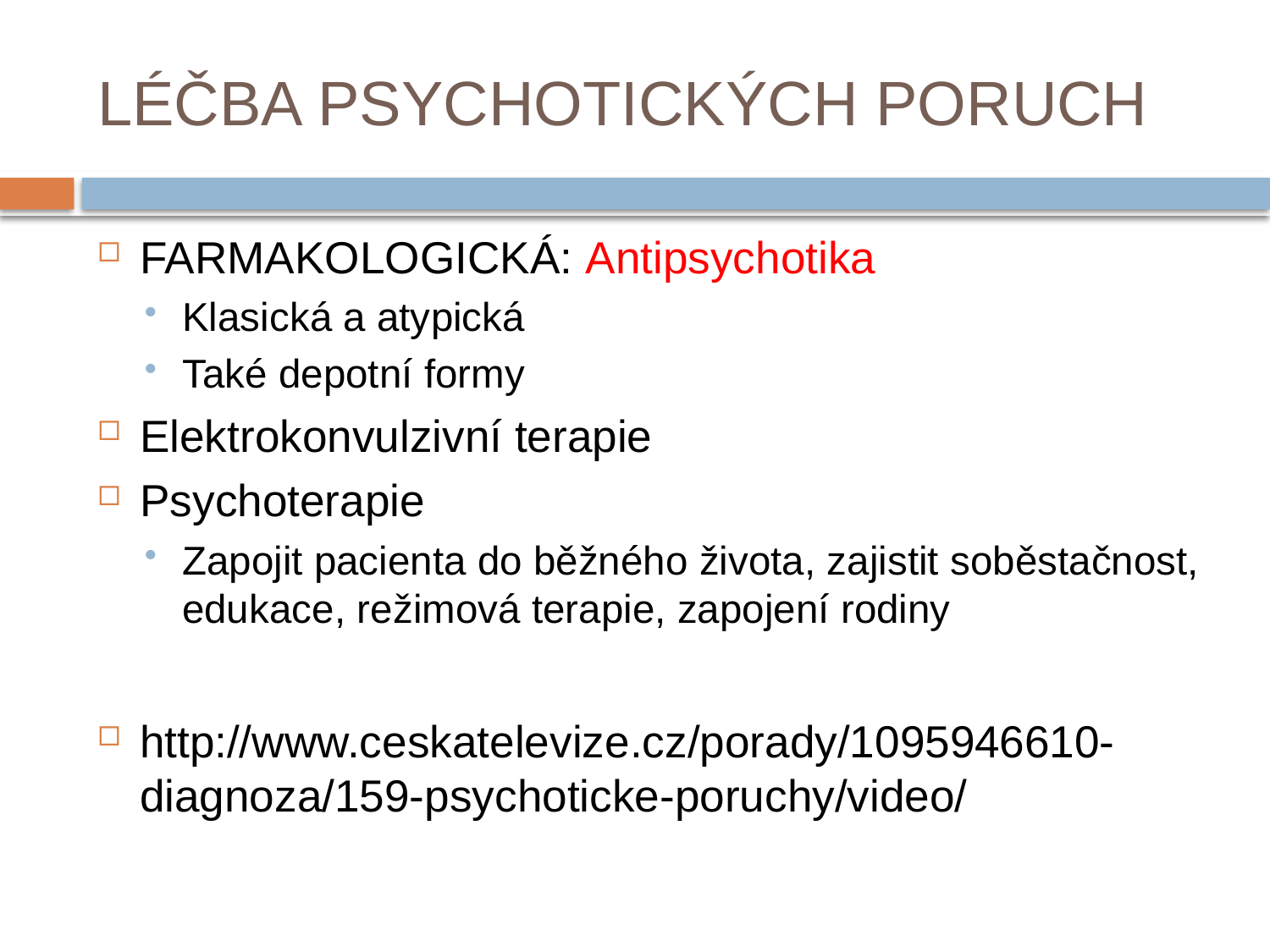

# LÉČBA PSYCHOTICKÝCH PORUCH
FARMAKOLOGICKÁ: Antipsychotika
Klasická a atypická
Také depotní formy
Elektrokonvulzivní terapie
Psychoterapie
Zapojit pacienta do běžného života, zajistit soběstačnost, edukace, režimová terapie, zapojení rodiny

http://www.ceskatelevize.cz/porady/1095946610-diagnoza/159-psychoticke-poruchy/video/